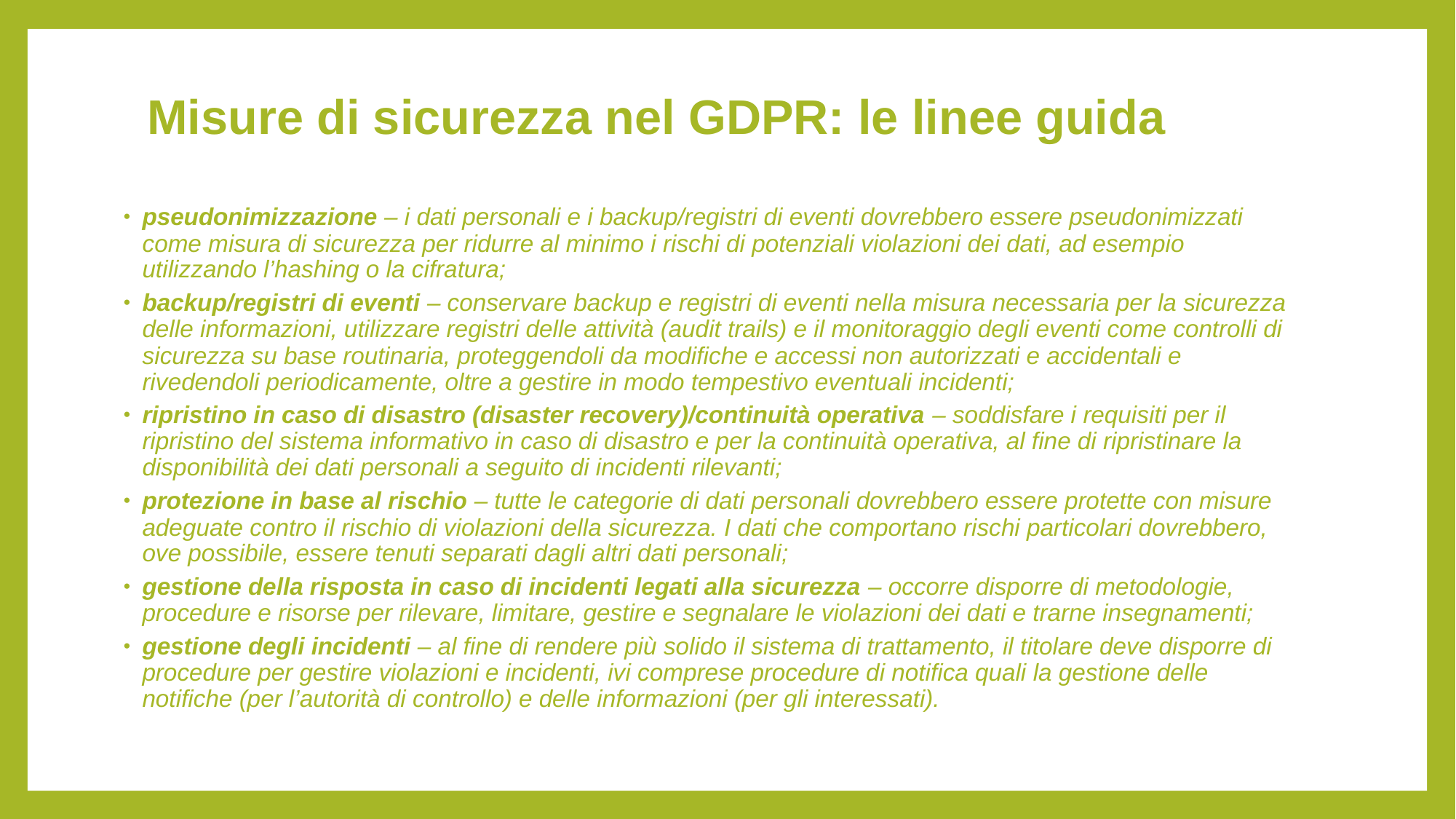

# Misure di sicurezza nel GDPR: le linee guida

pseudonimizzazione – i dati personali e i backup/registri di eventi dovrebbero essere pseudonimizzati come misura di sicurezza per ridurre al minimo i rischi di potenziali violazioni dei dati, ad esempio utilizzando l’hashing o la cifratura;
backup/registri di eventi – conservare backup e registri di eventi nella misura necessaria per la sicurezza delle informazioni, utilizzare registri delle attività (audit trails) e il monitoraggio degli eventi come controlli di sicurezza su base routinaria, proteggendoli da modifiche e accessi non autorizzati e accidentali e rivedendoli periodicamente, oltre a gestire in modo tempestivo eventuali incidenti;
ripristino in caso di disastro (disaster recovery)/continuità operativa – soddisfare i requisiti per il ripristino del sistema informativo in caso di disastro e per la continuità operativa, al fine di ripristinare la disponibilità dei dati personali a seguito di incidenti rilevanti;
protezione in base al rischio – tutte le categorie di dati personali dovrebbero essere protette con misure adeguate contro il rischio di violazioni della sicurezza. I dati che comportano rischi particolari dovrebbero, ove possibile, essere tenuti separati dagli altri dati personali;
gestione della risposta in caso di incidenti legati alla sicurezza – occorre disporre di metodologie, procedure e risorse per rilevare, limitare, gestire e segnalare le violazioni dei dati e trarne insegnamenti;
gestione degli incidenti – al fine di rendere più solido il sistema di trattamento, il titolare deve disporre di procedure per gestire violazioni e incidenti, ivi comprese procedure di notifica quali la gestione delle notifiche (per l’autorità di controllo) e delle informazioni (per gli interessati).